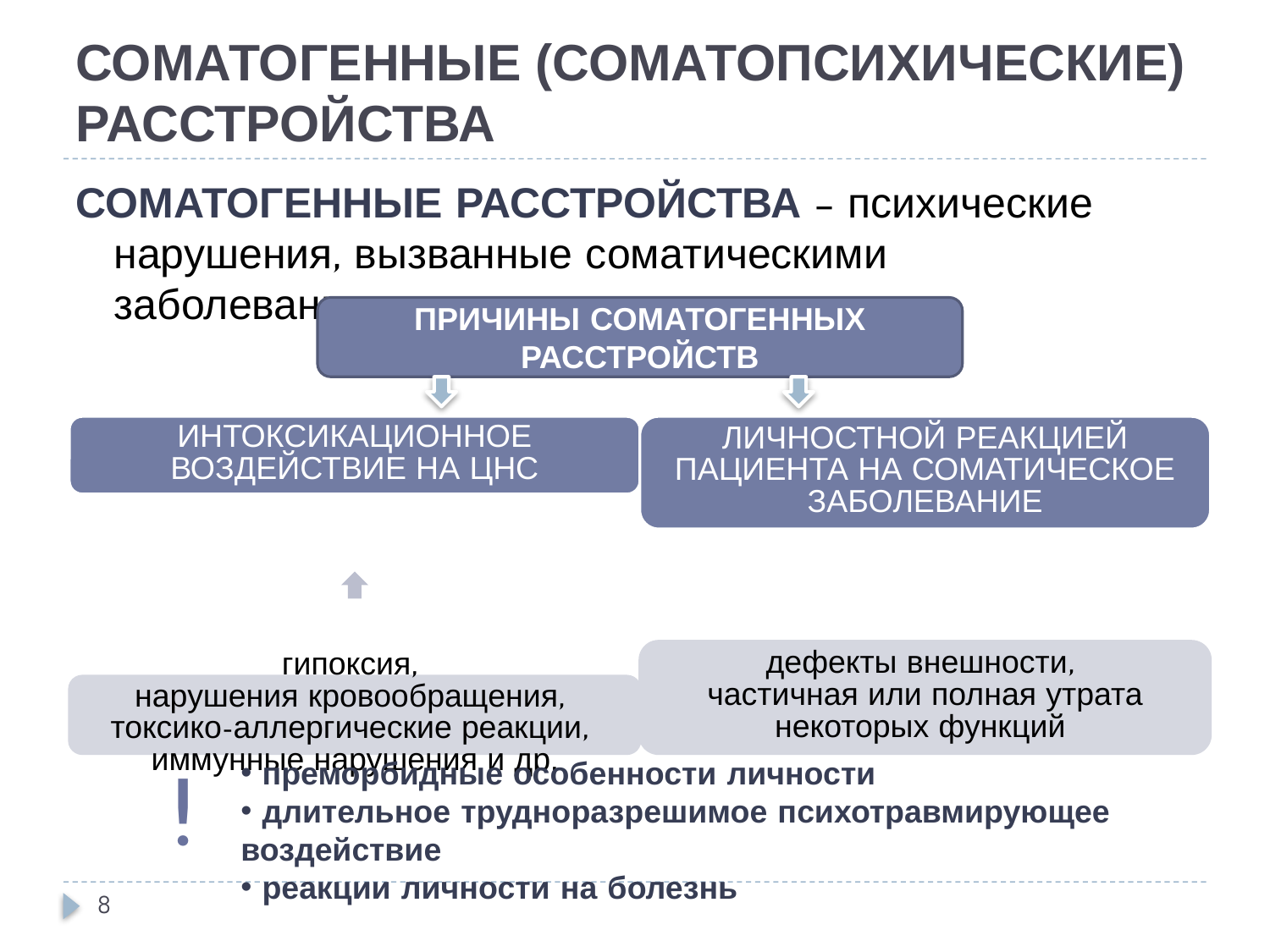

# СОМАТОГЕННЫЕ (СОМАТОПСИХИЧЕСКИЕ) РАССТРОЙСТВА
СОМАТОГЕННЫЕ РАССТРОЙСТВА – психические нарушения, вызванные соматическими заболеваниями.

ПРИЧИНЫ СОМАТОГЕННЫХ РАССТРОЙСТВ

ИНТОКСИКАЦИОННОЕ ВОЗДЕЙСТВИЕ НА ЦНС
гипоксия,
нарушения кровообращения,
токсико-аллергические реакции,
ЛИЧНОСТНОЙ РЕАКЦИЕЙ ПАЦИЕНТА НА СОМАТИЧЕСКОЕ ЗАБОЛЕВАНИЕ
дефекты внешности,
!
 преморбидные особенности личности
 длительное трудноразрешимое психотравмирующее воздействие
 реакции личности на болезнь
8